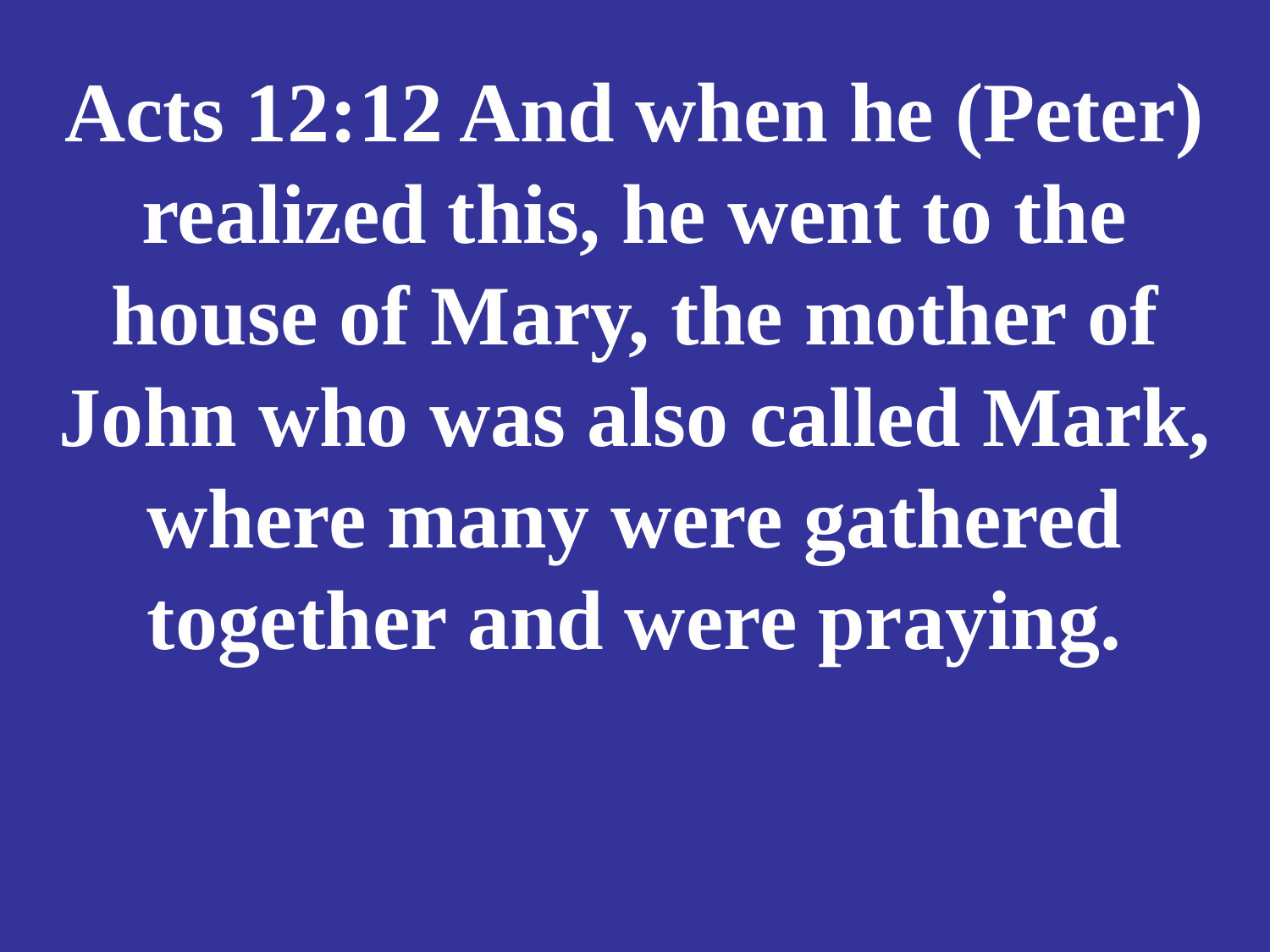

# Acts 12:12 And when he (Peter) realized this, he went to the house of Mary, the mother of John who was also called Mark, where many were gathered together and were praying.